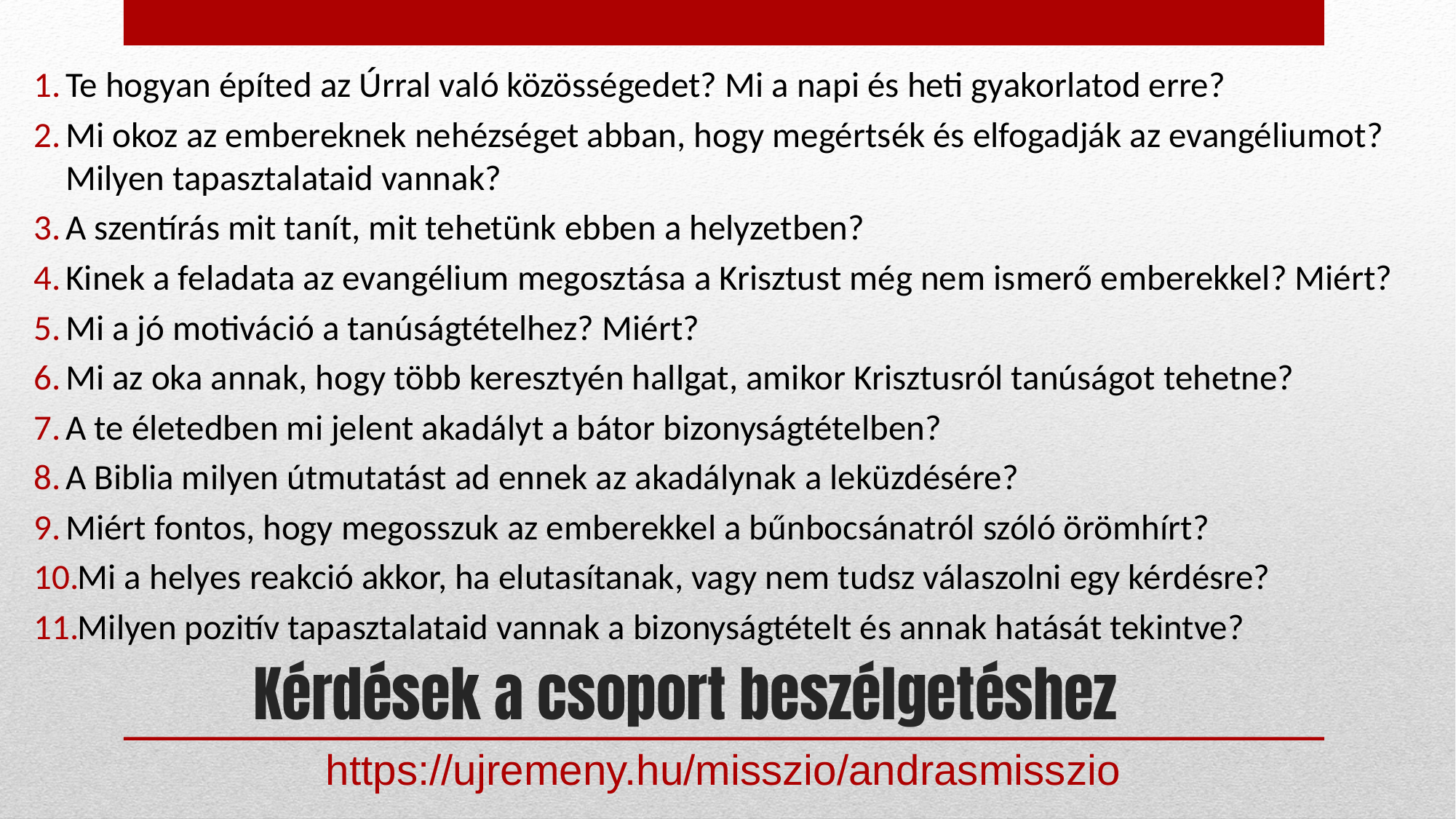

Te hogyan építed az Úrral való közösségedet? Mi a napi és heti gyakorlatod erre?
Mi okoz az embereknek nehézséget abban, hogy megértsék és elfogadják az evangéliumot? Milyen tapasztalataid vannak?
A szentírás mit tanít, mit tehetünk ebben a helyzetben?
Kinek a feladata az evangélium megosztása a Krisztust még nem ismerő emberekkel? Miért?
Mi a jó motiváció a tanúságtételhez? Miért?
Mi az oka annak, hogy több keresztyén hallgat, amikor Krisztusról tanúságot tehetne?
A te életedben mi jelent akadályt a bátor bizonyságtételben?
A Biblia milyen útmutatást ad ennek az akadálynak a leküzdésére?
Miért fontos, hogy megosszuk az emberekkel a bűnbocsánatról szóló örömhírt?
Mi a helyes reakció akkor, ha elutasítanak, vagy nem tudsz válaszolni egy kérdésre?
Milyen pozitív tapasztalataid vannak a bizonyságtételt és annak hatását tekintve?
# Kérdések a csoport beszélgetéshez
https://ujremeny.hu/misszio/andrasmisszio